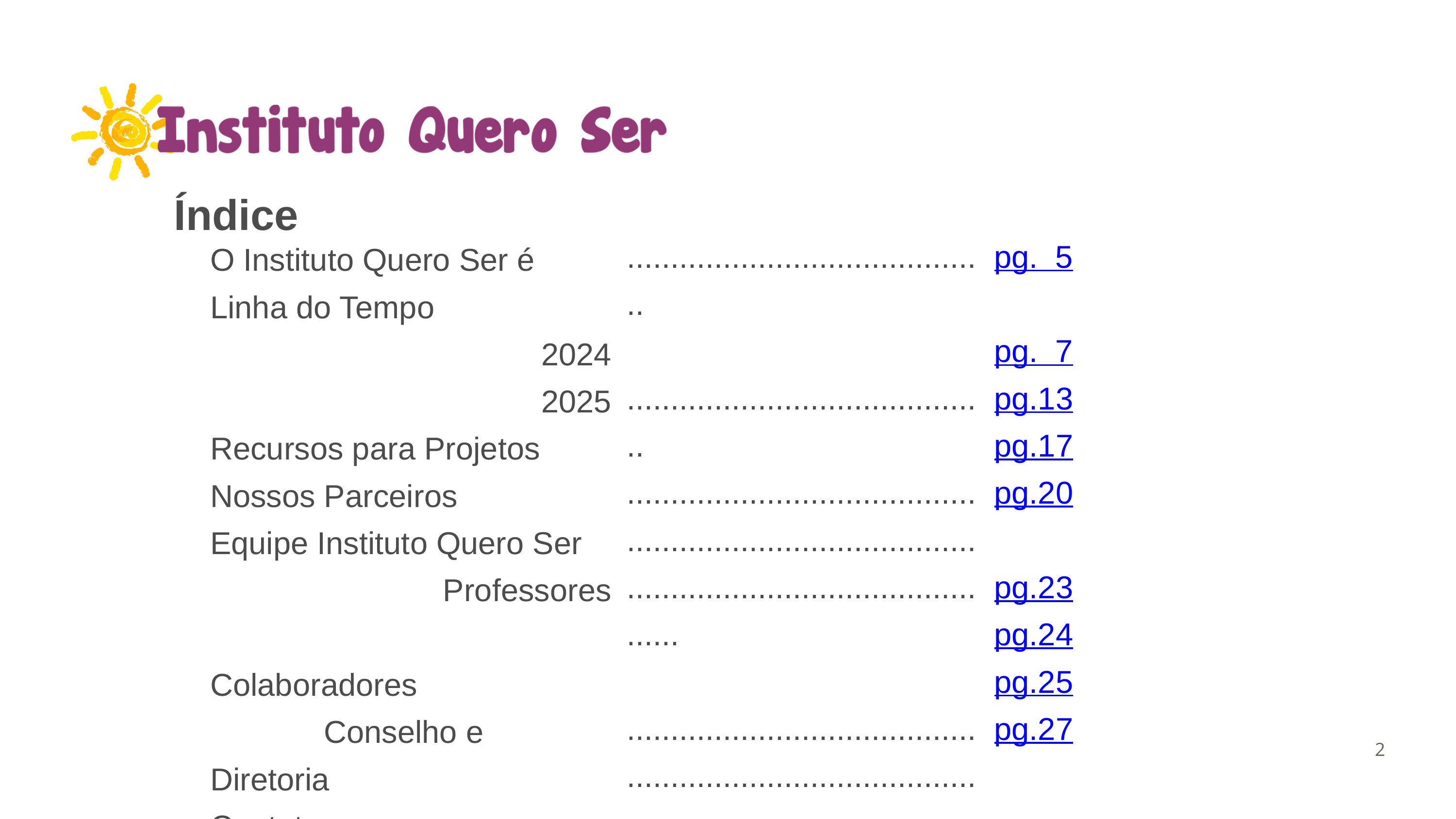

Índice
..........................................

..........................................
..............................................................................................................................

........................................................................................................................................................................
pg.  5

pg.  7
pg.13
pg.17
pg.20

pg.23
pg.24
pg.25
pg.27
O Instituto Quero Ser é
Linha do Tempo
                     2024
                     2025
Recursos para Projetos
Nossos Parceiros
Equipe Instituto Quero Ser
                    Professores
                       Colaboradores
             Conselho e Diretoria
Contato
2